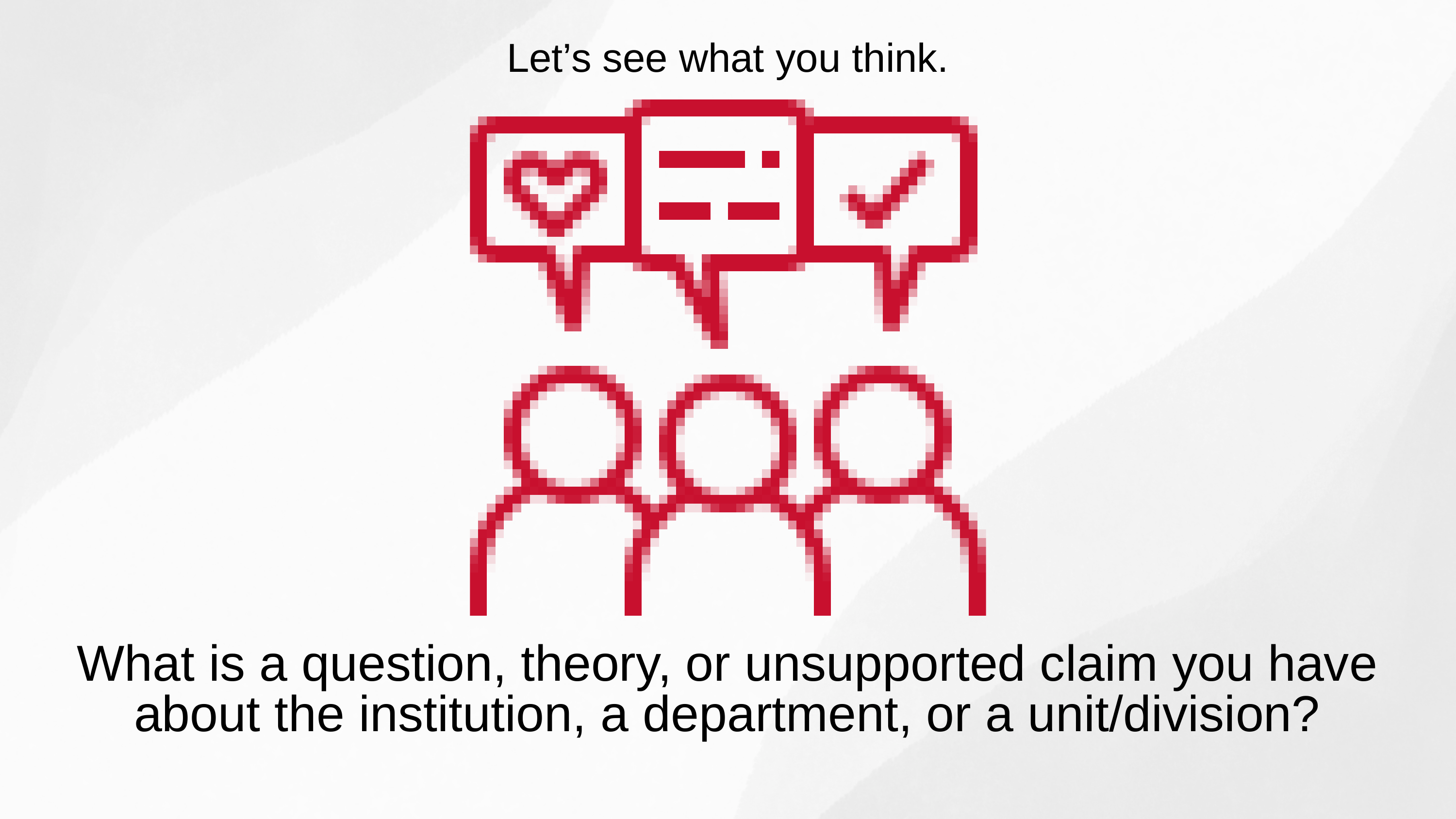

Let’s see what you think.

What is a question, theory, or unsupported claim you have about the institution, a department, or a unit/division?